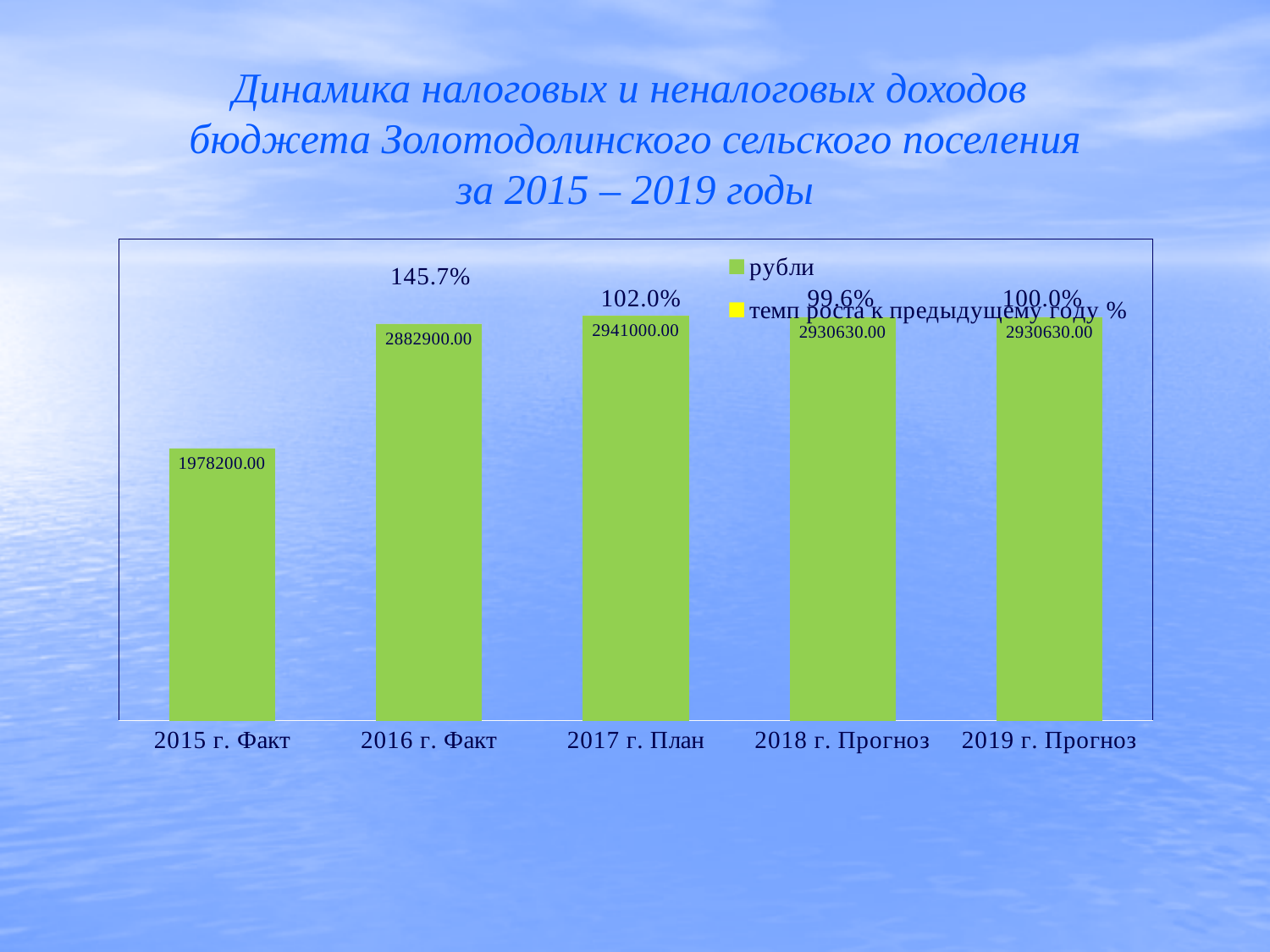

# Динамика налоговых и неналоговых доходов бюджета Золотодолинского сельского поселения за 2015 – 2019 годы

### Chart

| Category | рубли | темп роста к предыдущему году % |
|---|---|---|
| 2015 г. Факт | 1978200.0 | None |
| 2016 г. Факт | 2882900.0 | 1.4569999999999996 |
| 2017 г. План | 2941000.0 | 1.02 |
| 2018 г. Прогноз | 2930630.0 | 0.996 |
| 2019 г. Прогноз | 2930630.0 | 1.0 |